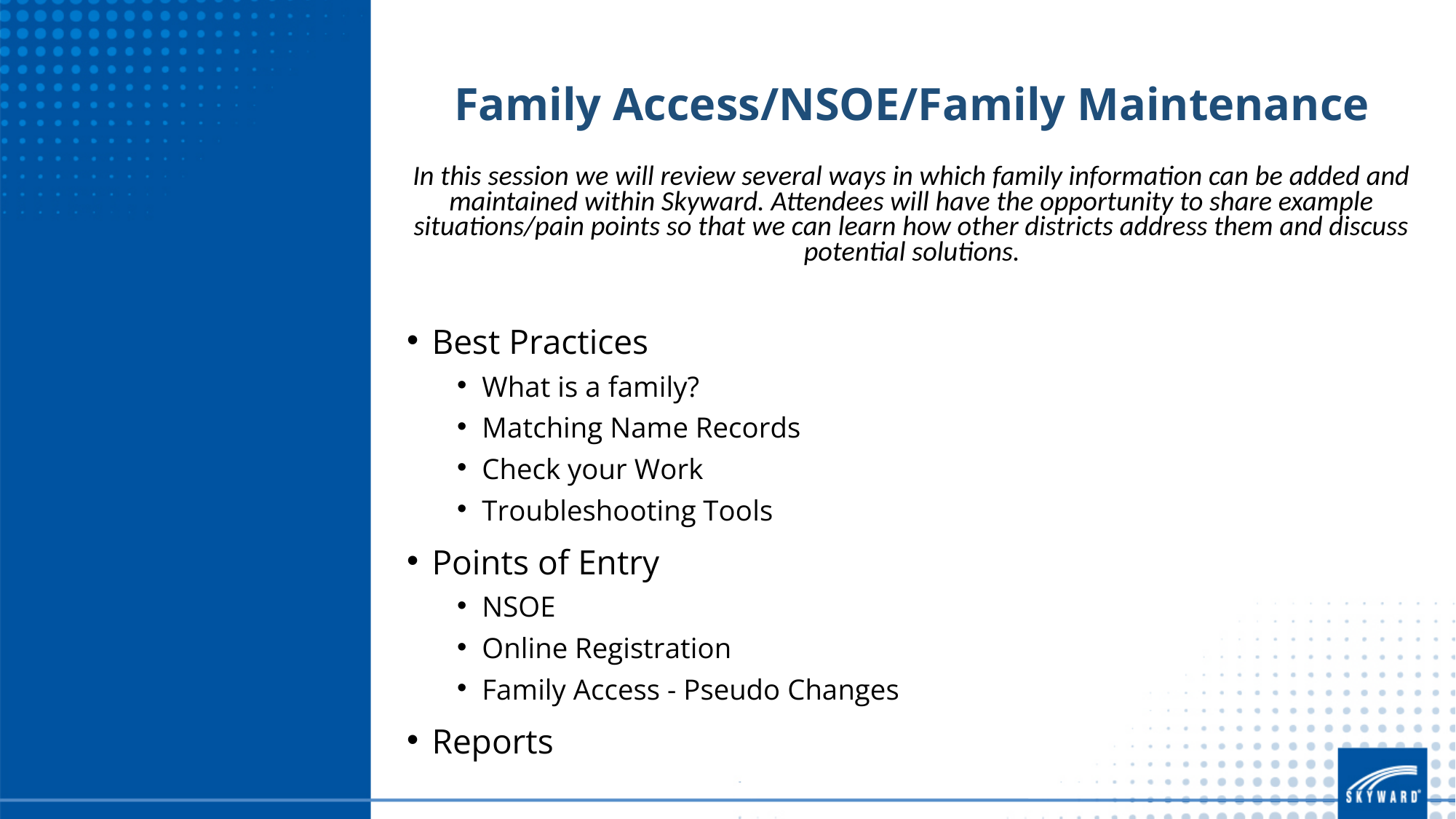

Family Access/NSOE/Family Maintenance

In this session we will review several ways in which family information can be added and maintained within Skyward. Attendees will have the opportunity to share example situations/pain points so that we can learn how other districts address them and discuss potential solutions.

Best Practices
What is a family?
Matching Name Records
Check your Work
Troubleshooting Tools
Points of Entry
NSOE
Online Registration
Family Access - Pseudo Changes
Reports